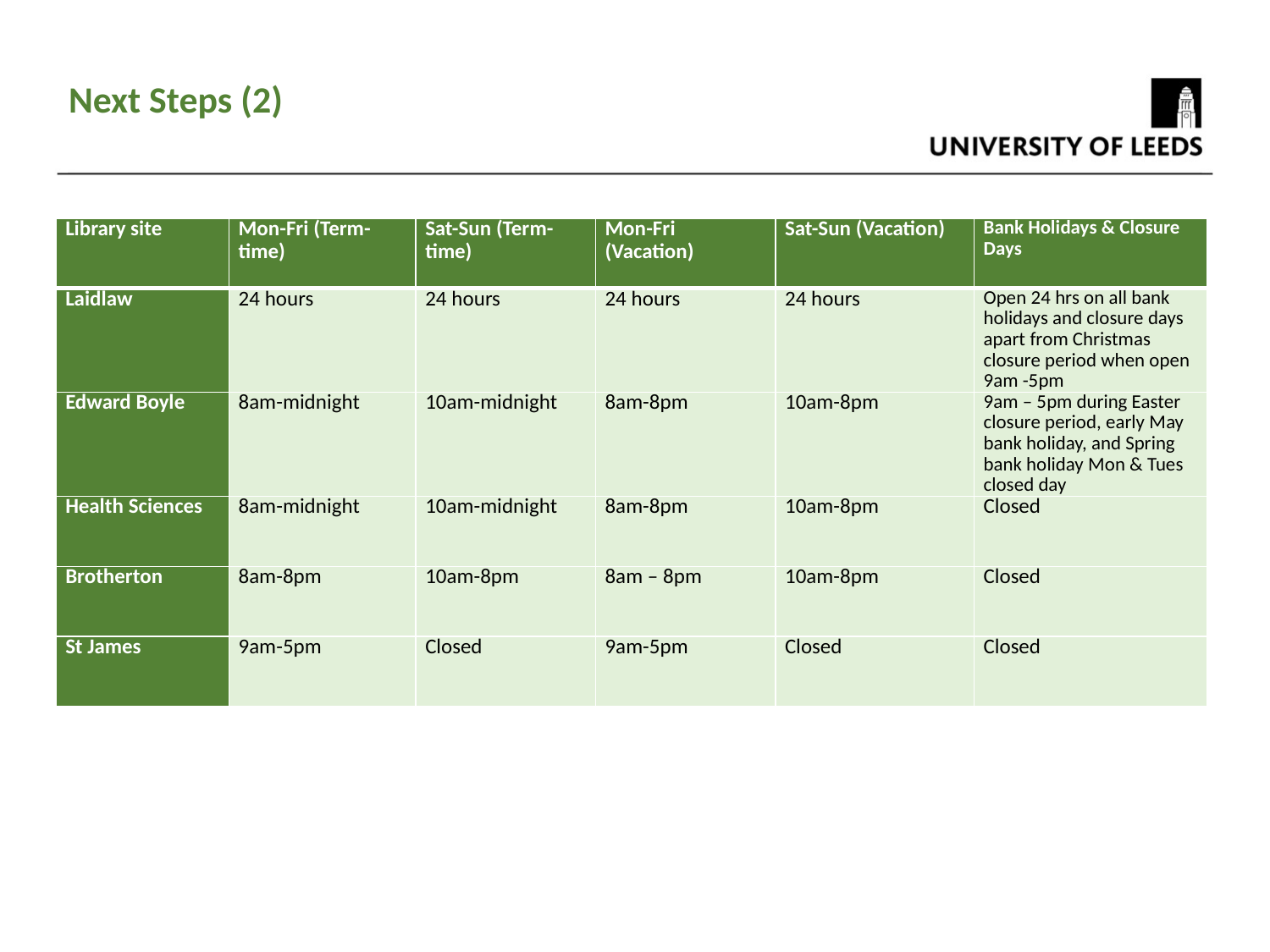

Next Steps (2)
| Library site | Mon-Fri (Term-time) | Sat-Sun (Term-time) | Mon-Fri (Vacation) | Sat-Sun (Vacation) | Bank Holidays & Closure Days |
| --- | --- | --- | --- | --- | --- |
| Laidlaw | 24 hours | 24 hours | 24 hours | 24 hours | Open 24 hrs on all bank holidays and closure days apart from Christmas closure period when open 9am -5pm |
| Edward Boyle | 8am-midnight | 10am-midnight | 8am-8pm | 10am-8pm | 9am – 5pm during Easter closure period, early May bank holiday, and Spring bank holiday Mon & Tues closed day |
| Health Sciences | 8am-midnight | 10am-midnight | 8am-8pm | 10am-8pm | Closed |
| Brotherton | 8am-8pm | 10am-8pm | 8am – 8pm | 10am-8pm | Closed |
| St James | 9am-5pm | Closed | 9am-5pm | Closed | Closed |